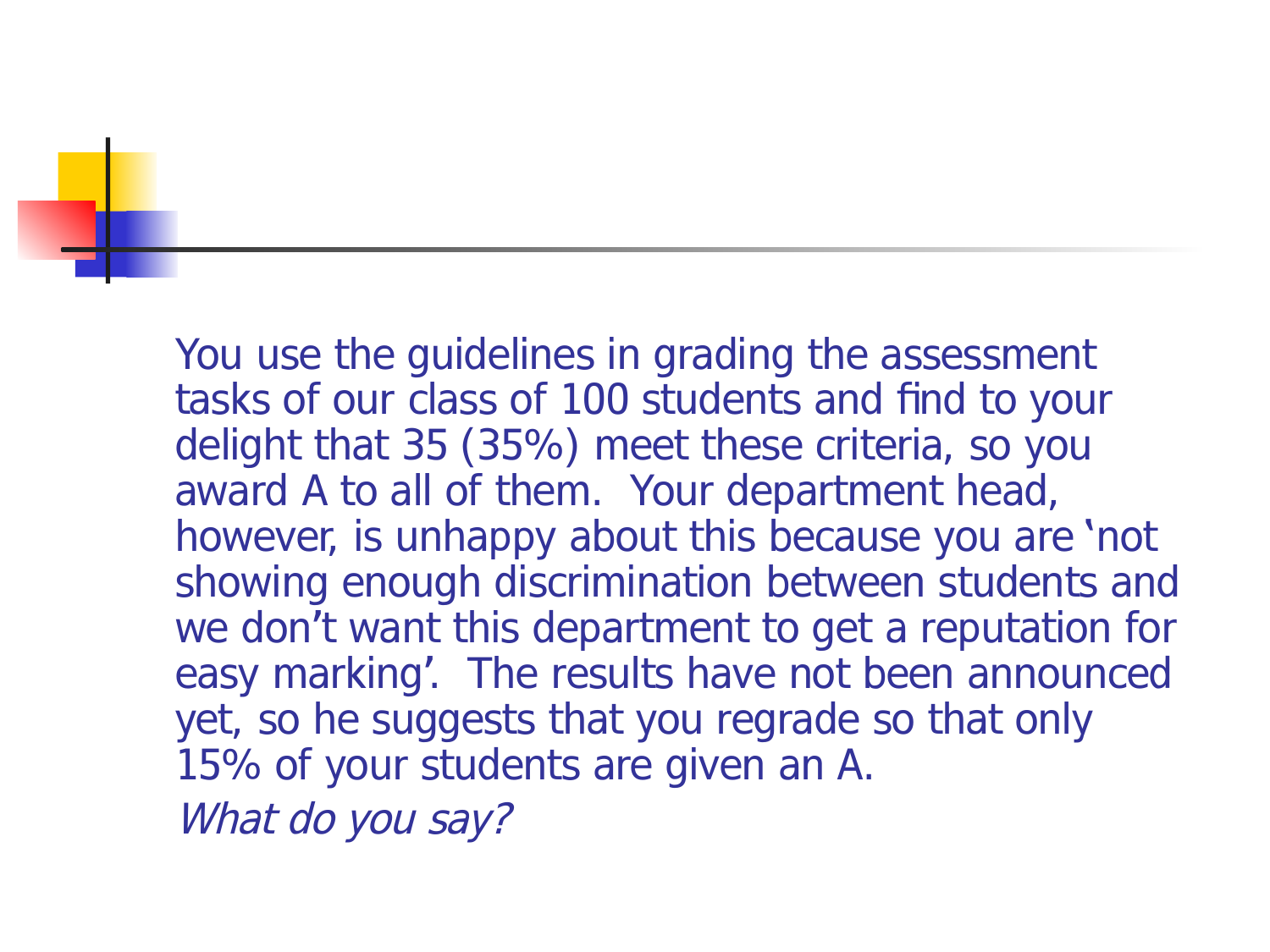

You use the guidelines in grading the assessment tasks of our class of 100 students and find to your delight that 35 (35%) meet these criteria, so you award A to all of them.  Your department head, however, is unhappy about this because you are ‘not showing enough discrimination between students and we don’t want this department to get a reputation for easy marking’.  The results have not been announced yet, so he suggests that you regrade so that only 15% of your students are given an A.
	What do you say?